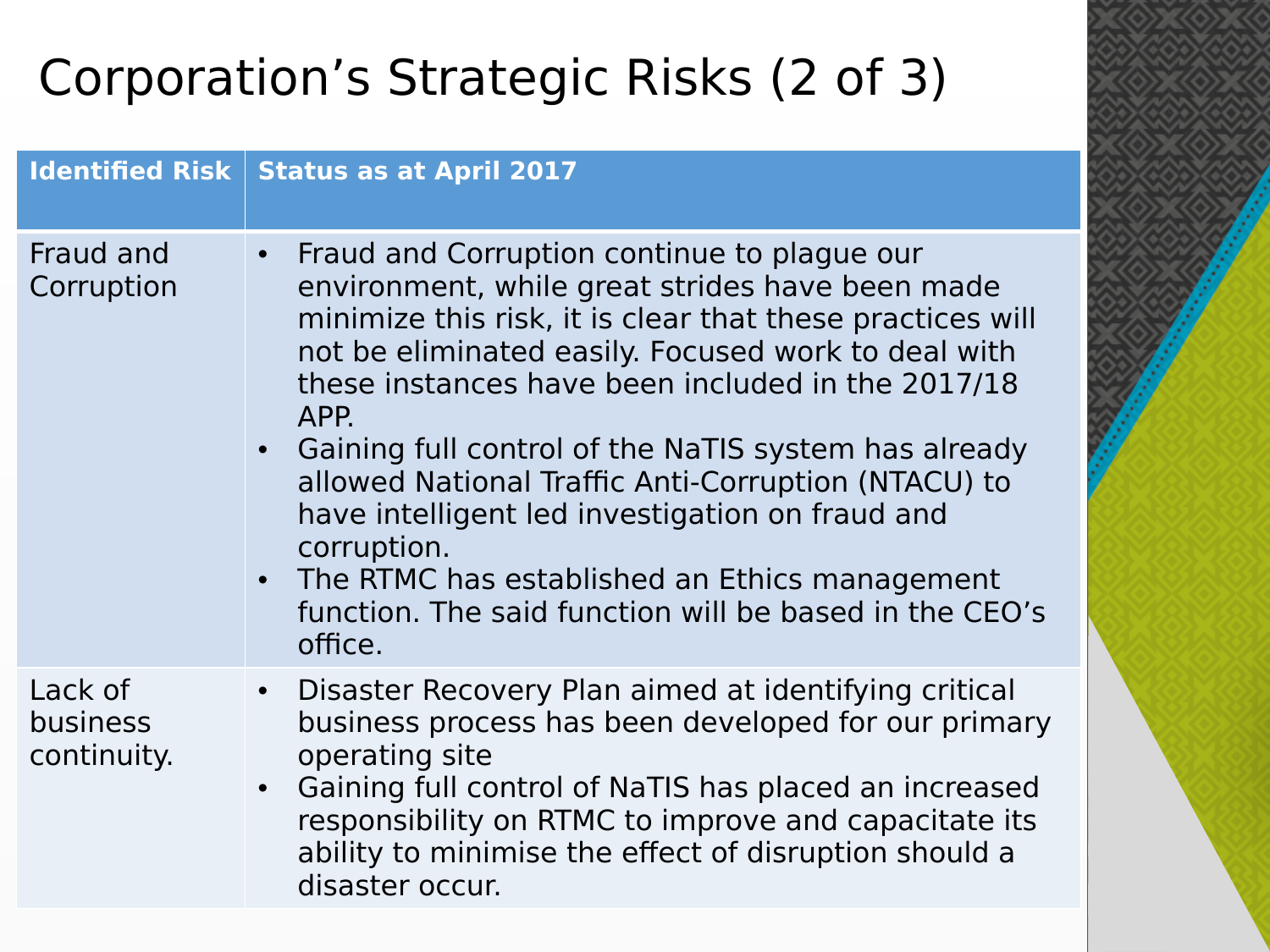

# Corporation’s Strategic Risks (2 of 3)
| Identified Risk | Status as at April 2017 |
| --- | --- |
| Fraud and Corruption | Fraud and Corruption continue to plague our environment, while great strides have been made minimize this risk, it is clear that these practices will not be eliminated easily. Focused work to deal with these instances have been included in the 2017/18 APP. Gaining full control of the NaTIS system has already allowed National Traffic Anti-Corruption (NTACU) to have intelligent led investigation on fraud and corruption. The RTMC has established an Ethics management function. The said function will be based in the CEO’s office. |
| Lack of business continuity. | Disaster Recovery Plan aimed at identifying critical business process has been developed for our primary operating site Gaining full control of NaTIS has placed an increased responsibility on RTMC to improve and capacitate its ability to minimise the effect of disruption should a disaster occur. |